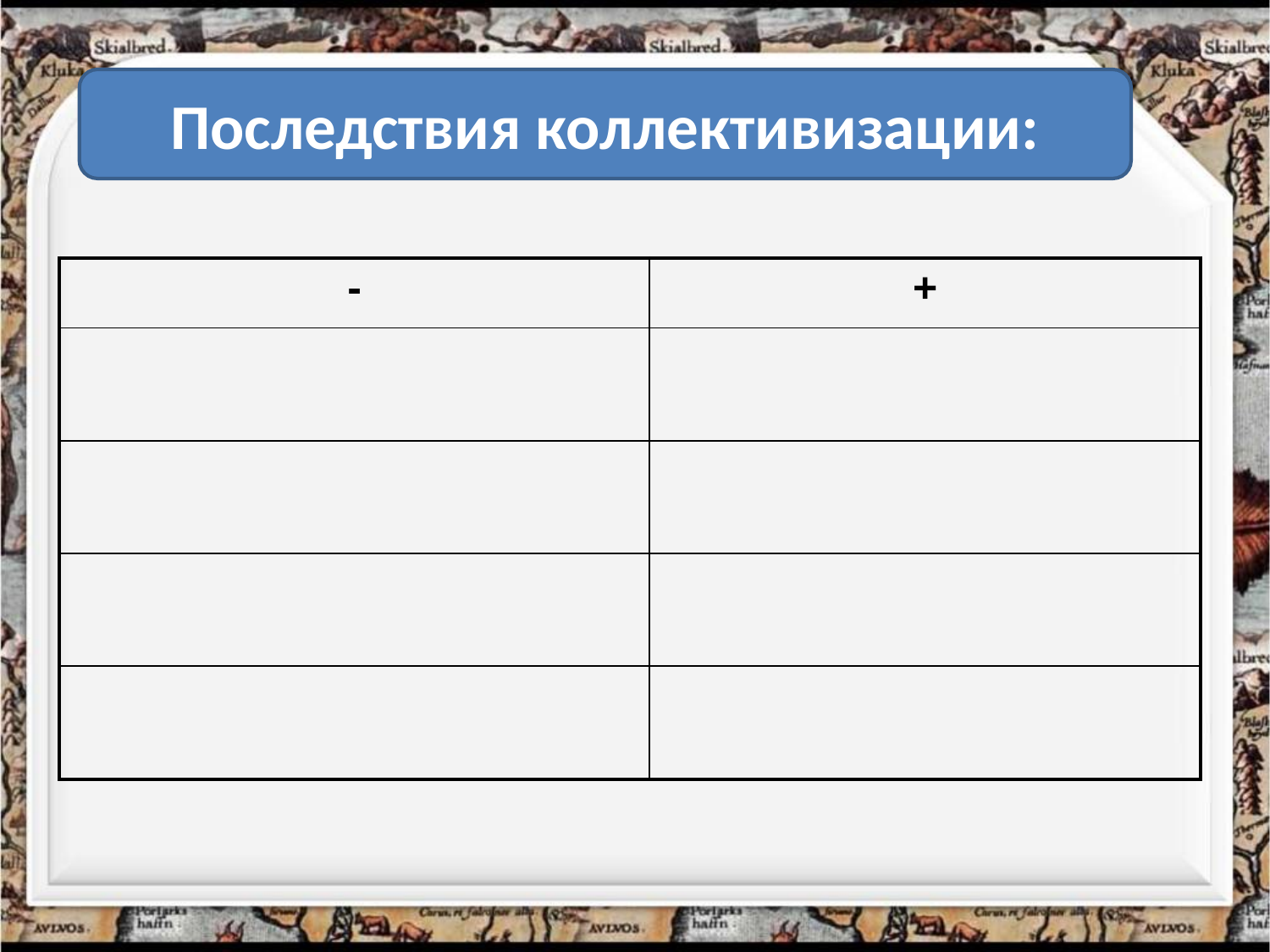

Последствия коллективизации:
| - | + |
| --- | --- |
|  |  |
|  |  |
|  |  |
|  |  |